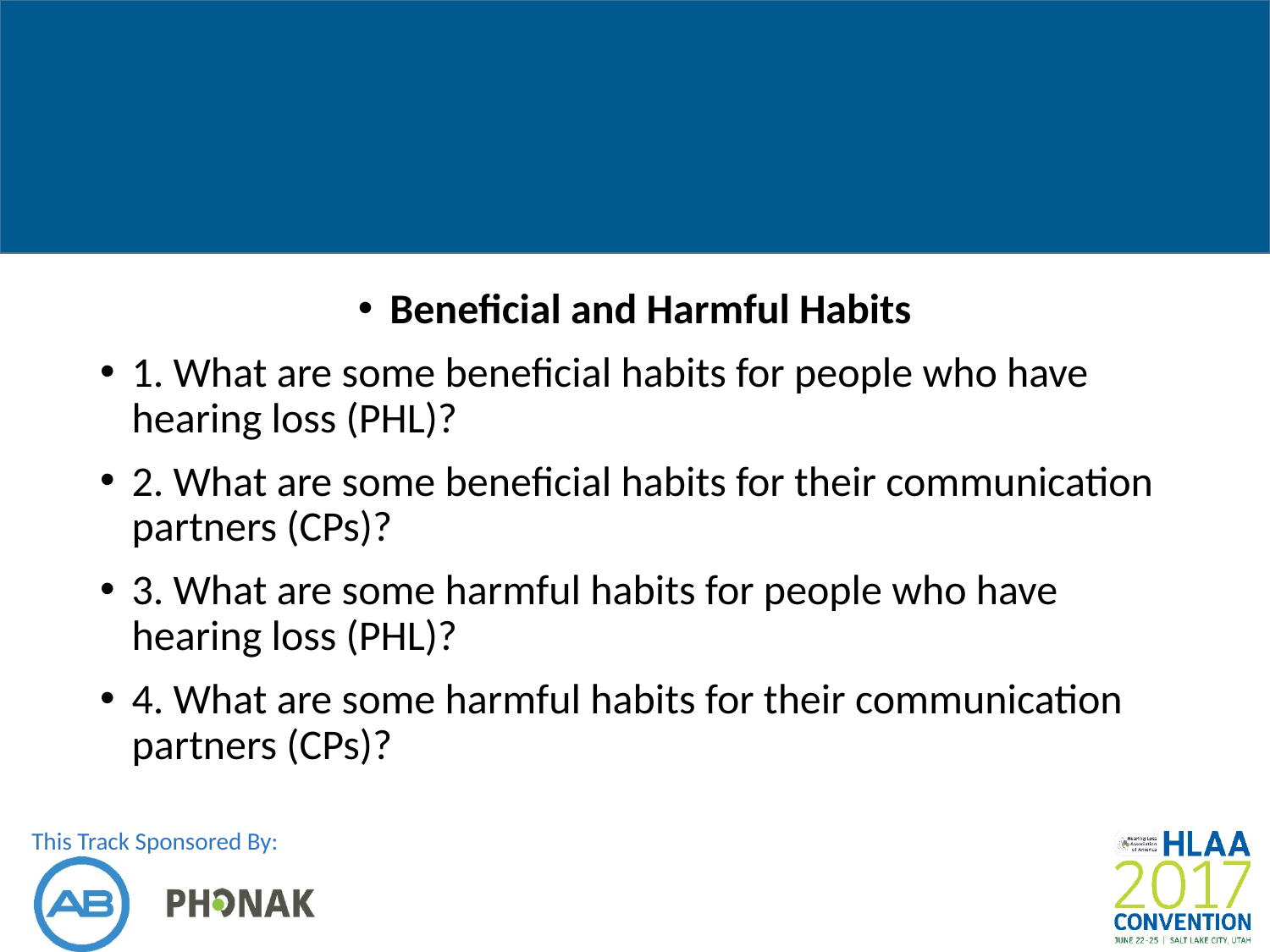

#
Beneficial and Harmful Habits
1. What are some beneficial habits for people who have hearing loss (PHL)?
2. What are some beneficial habits for their communication partners (CPs)?
3. What are some harmful habits for people who have hearing loss (PHL)?
4. What are some harmful habits for their communication partners (CPs)?